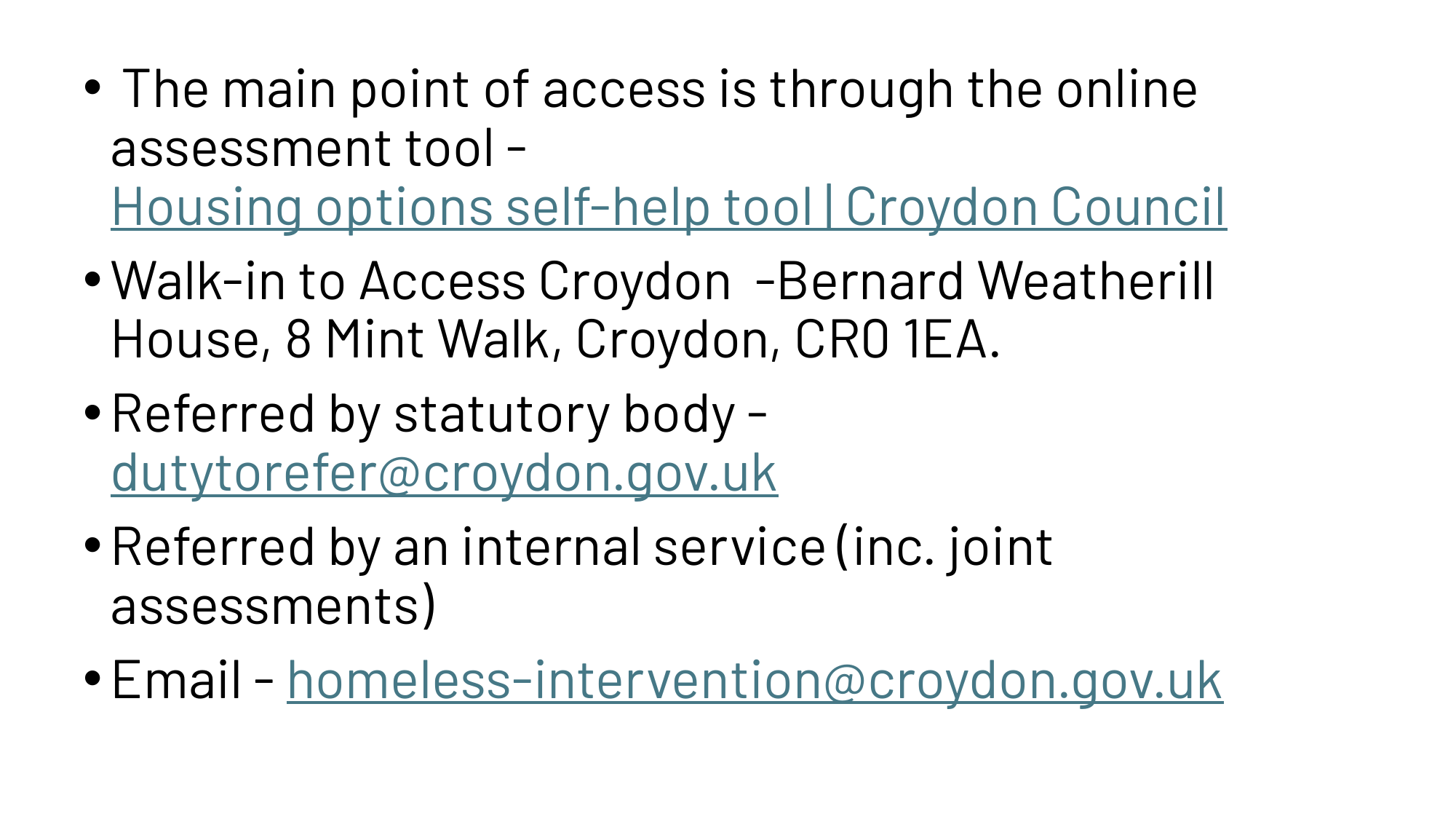

The main point of access is through the online assessment tool -Housing options self-help tool | Croydon Council
Walk-in to Access Croydon  -Bernard Weatherill House, 8 Mint Walk, Croydon, CR0 1EA.
Referred by statutory body - dutytorefer@croydon.gov.uk
Referred by an internal service (inc. joint assessments)
Email - homeless-intervention@croydon.gov.uk